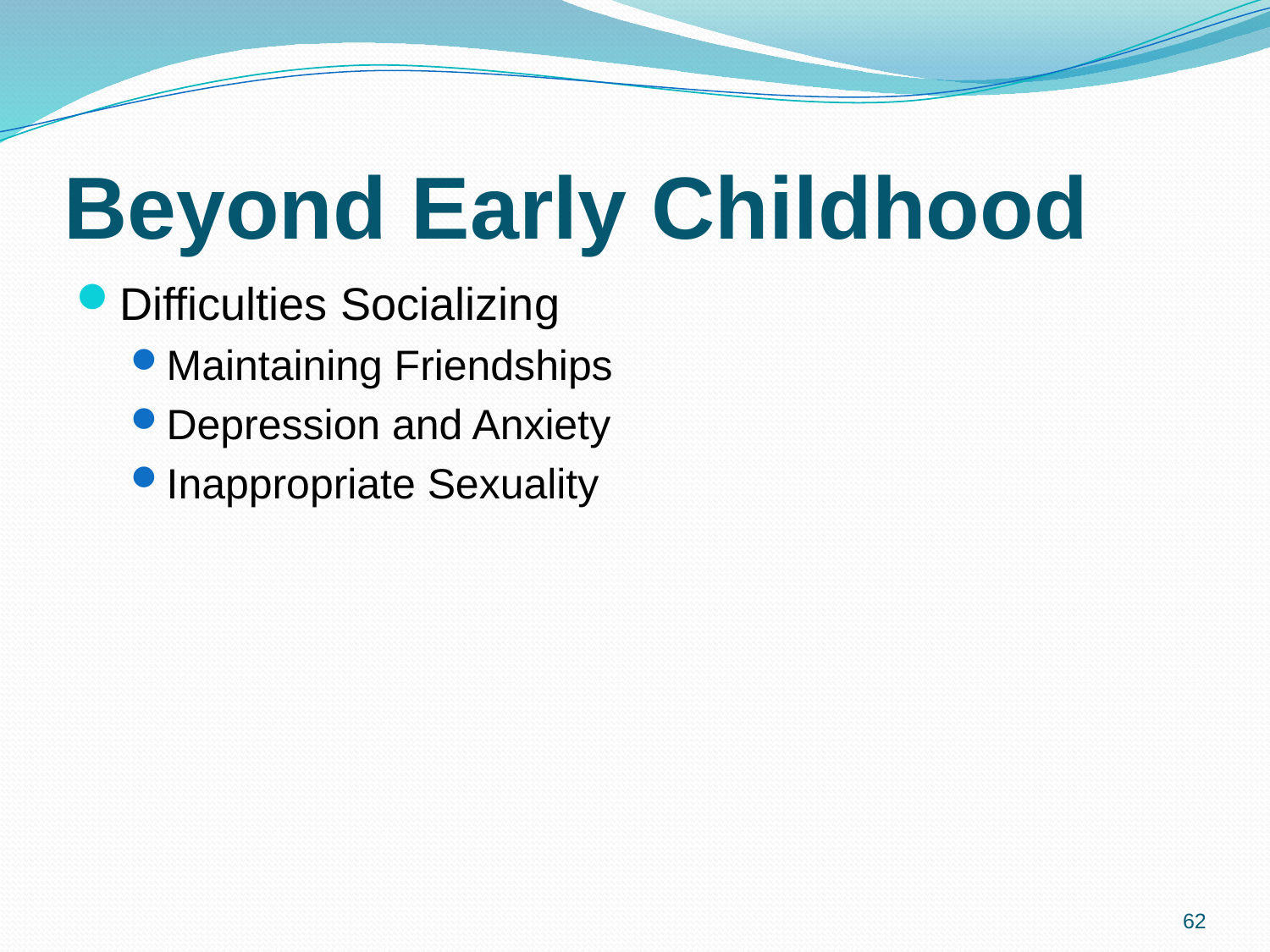

# Beyond Early Childhood
Difficulties Socializing
Maintaining Friendships
Depression and Anxiety
Inappropriate Sexuality

62